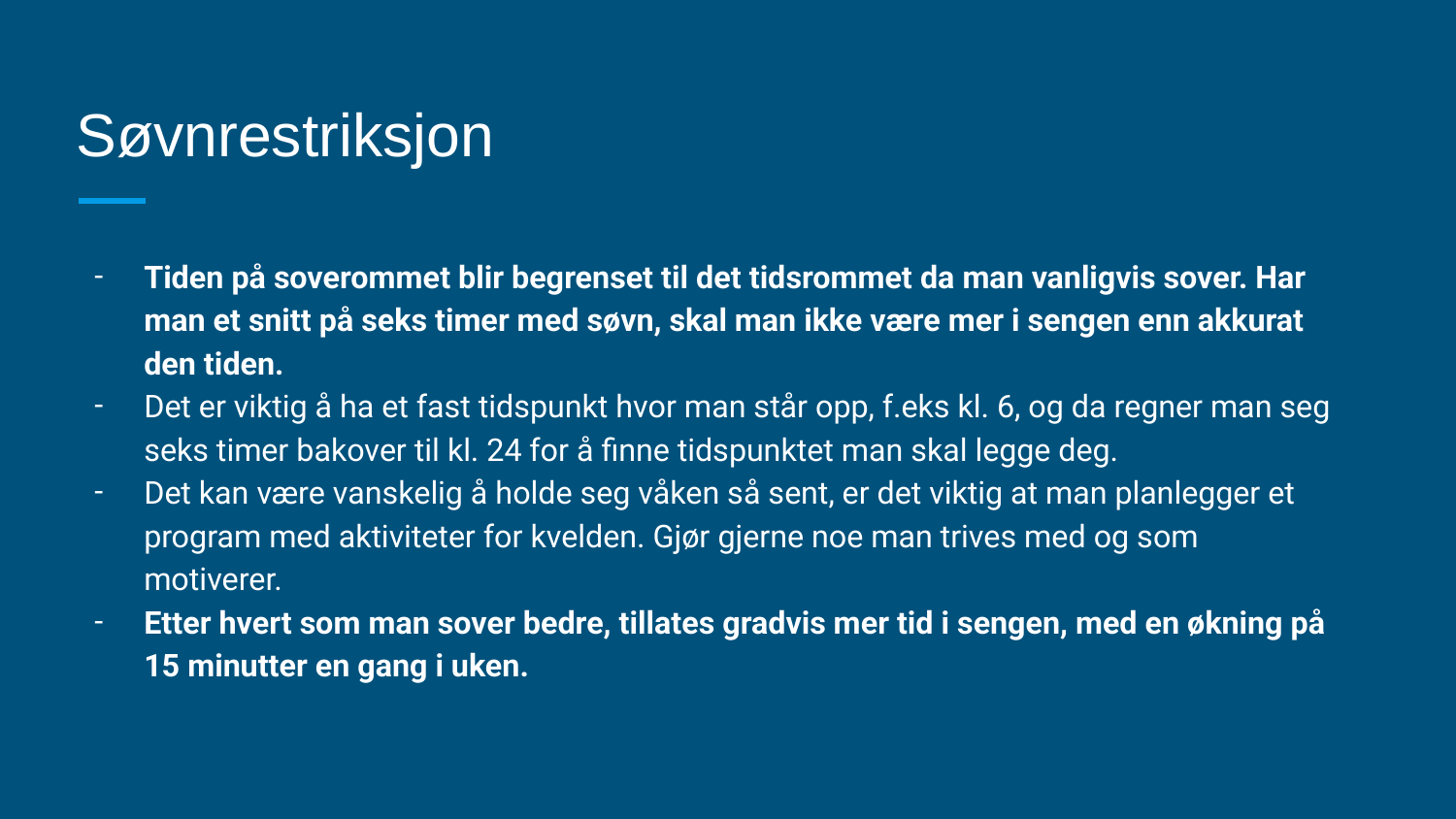

# Søvnrestriksjon
Tiden på soverommet blir begrenset til det tidsrommet da man vanligvis sover. Har man et snitt på seks timer med søvn, skal man ikke være mer i sengen enn akkurat den tiden.
Det er viktig å ha et fast tidspunkt hvor man står opp, f.eks kl. 6, og da regner man seg seks timer bakover til kl. 24 for å finne tidspunktet man skal legge deg.
Det kan være vanskelig å holde seg våken så sent, er det viktig at man planlegger et program med aktiviteter for kvelden. Gjør gjerne noe man trives med og som motiverer.
Etter hvert som man sover bedre, tillates gradvis mer tid i sengen, med en økning på 15 minutter en gang i uken.